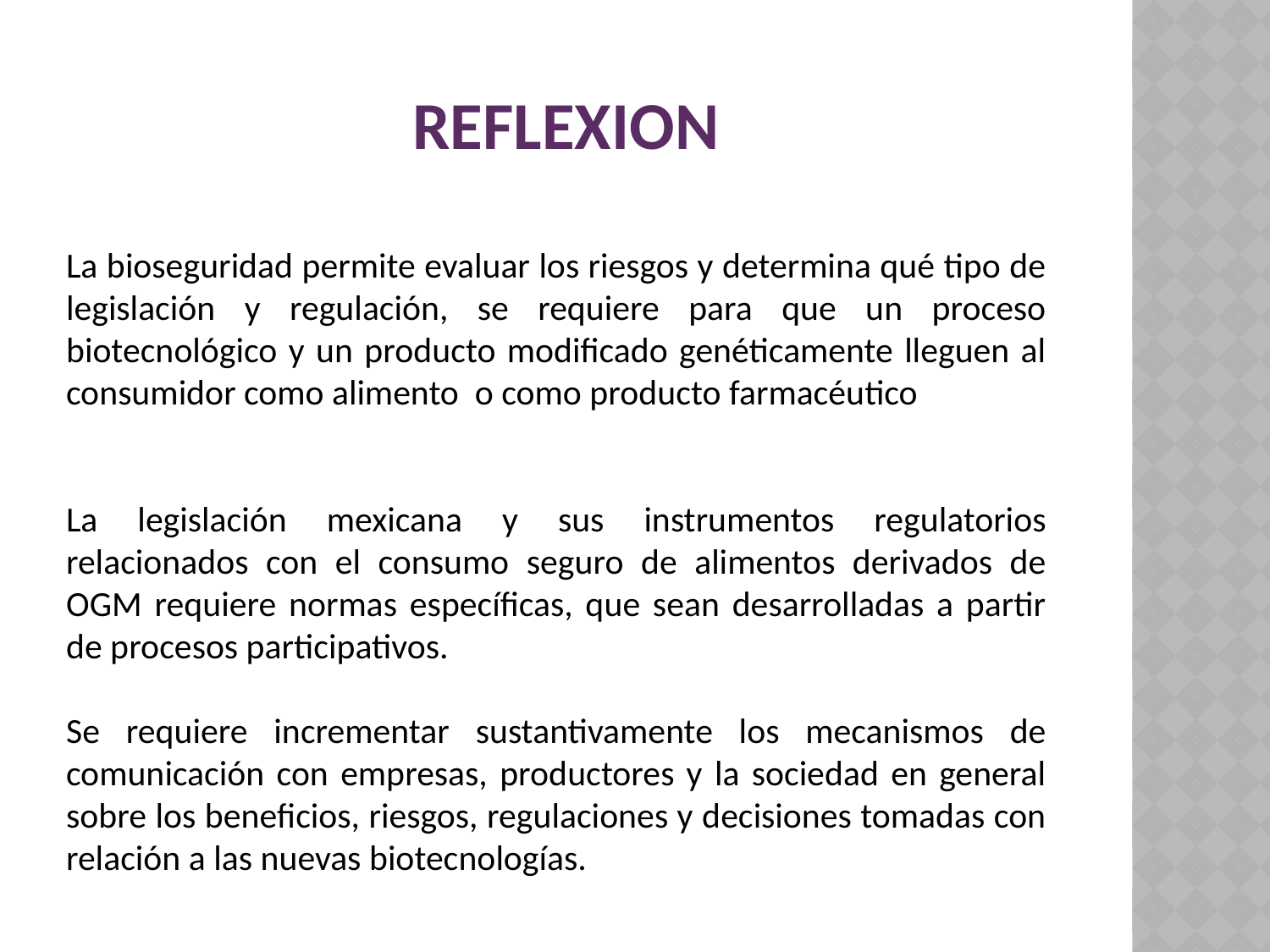

# REFLEXION

La bioseguridad permite evaluar los riesgos y determina qué tipo de legislación y regulación, se requiere para que un proceso biotecnológico y un producto modificado genéticamente lleguen al consumidor como alimento  o como producto farmacéutico

La legislación mexicana y sus instrumentos regulatorios relacionados con el consumo seguro de alimentos derivados de OGM requiere normas específicas, que sean desarrolladas a partir de procesos participativos.

Se requiere incrementar sustantivamente los mecanismos de comunicación con empresas, productores y la sociedad en general sobre los beneficios, riesgos, regulaciones y decisiones tomadas con relación a las nuevas biotecnologías.